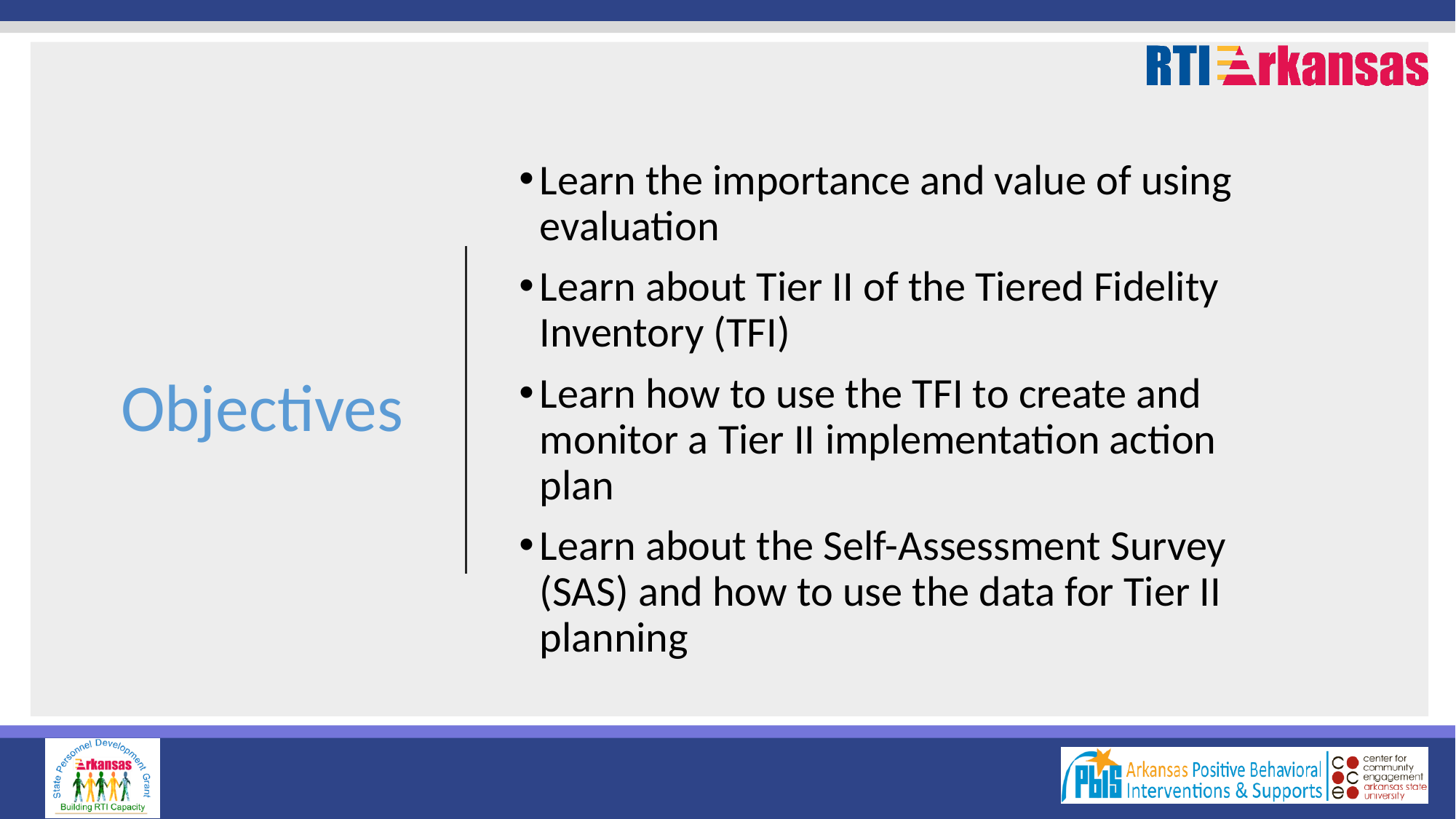

# Objectives
Learn the importance and value of using evaluation
Learn about Tier II of the Tiered Fidelity Inventory (TFI)
Learn how to use the TFI to create and monitor a Tier II implementation action plan
Learn about the Self-Assessment Survey (SAS) and how to use the data for Tier II planning